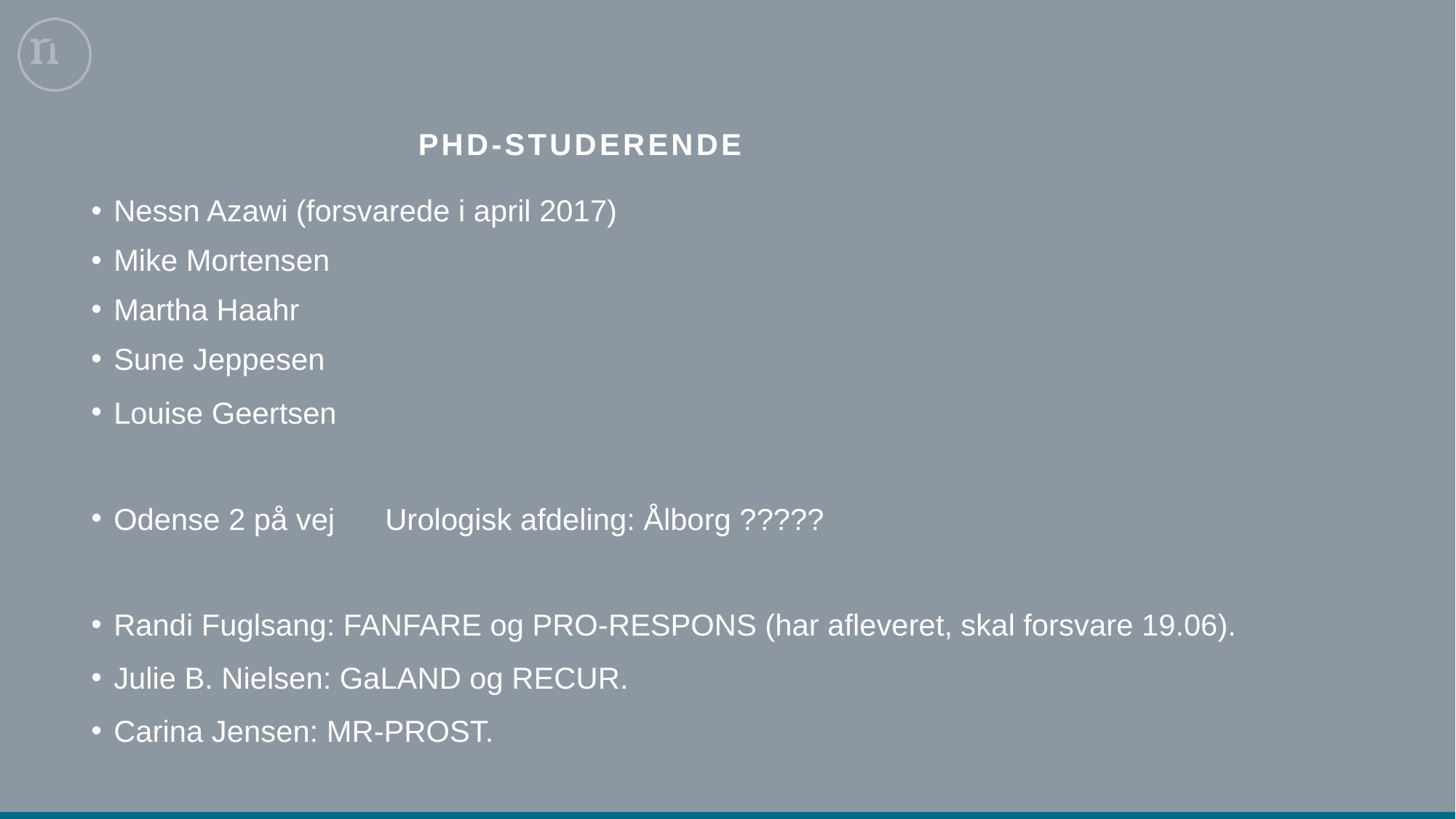

# PhD-studerende
Nessn Azawi (forsvarede i april 2017)
Mike Mortensen
Martha Haahr
Sune Jeppesen
Louise Geertsen

Odense 2 på vej      Urologisk afdeling: Ålborg ?????

Randi Fuglsang: FANFARE og PRO-RESPONS (har afleveret, skal forsvare 19.06).
Julie B. Nielsen: GaLAND og RECUR.
Carina Jensen: MR-PROST.